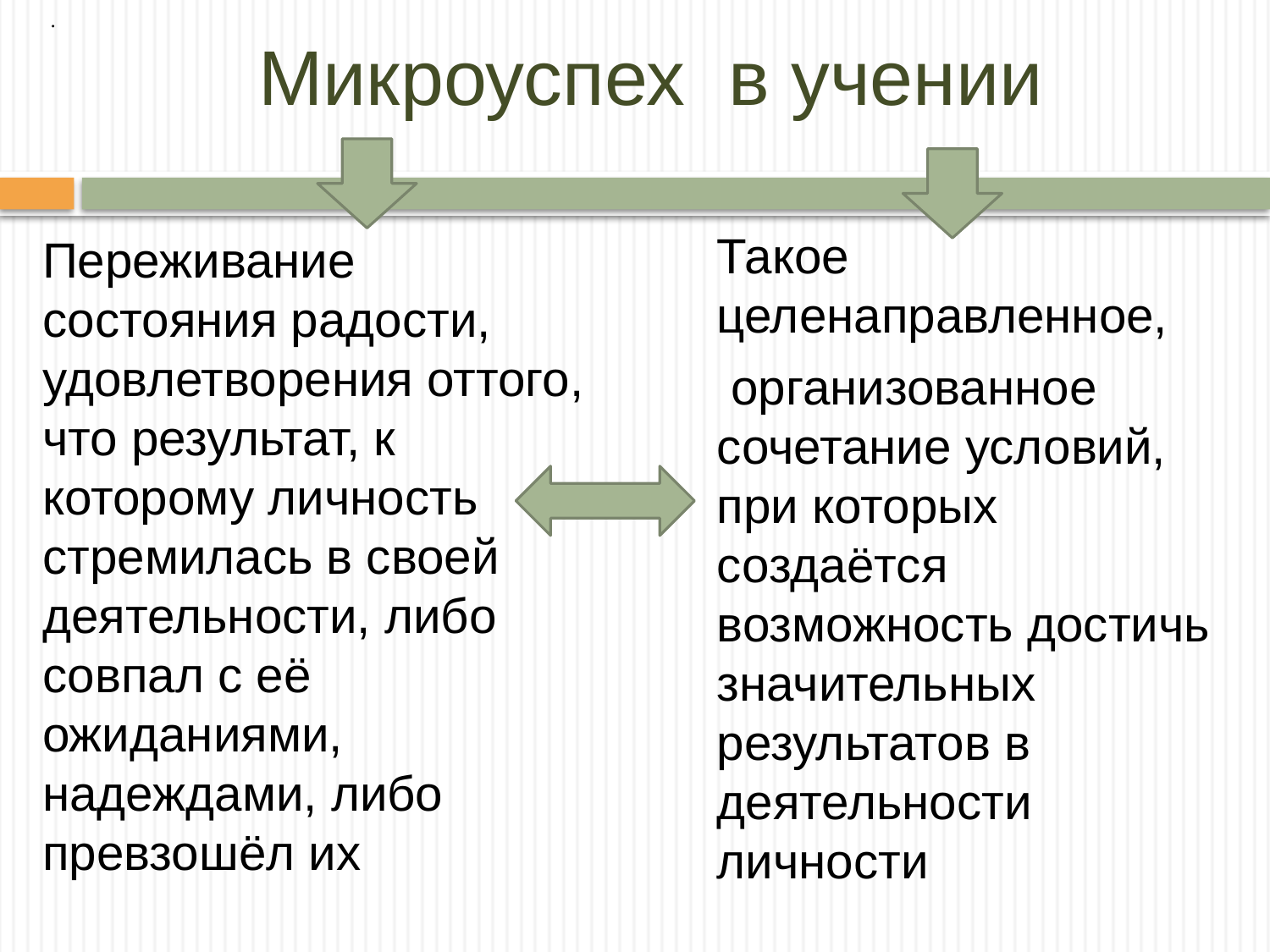

.
# Микроуспех  в учении

Такое целенаправленное,
 организованное сочетание условий, при которых создаётся возможность достичь значительных результатов в деятельности личности

Переживание состояния радости, удовлетворения оттого, что результат, к которому личность стремилась в своей деятельности, либо совпал с её ожиданиями, надеждами, либо превзошёл их